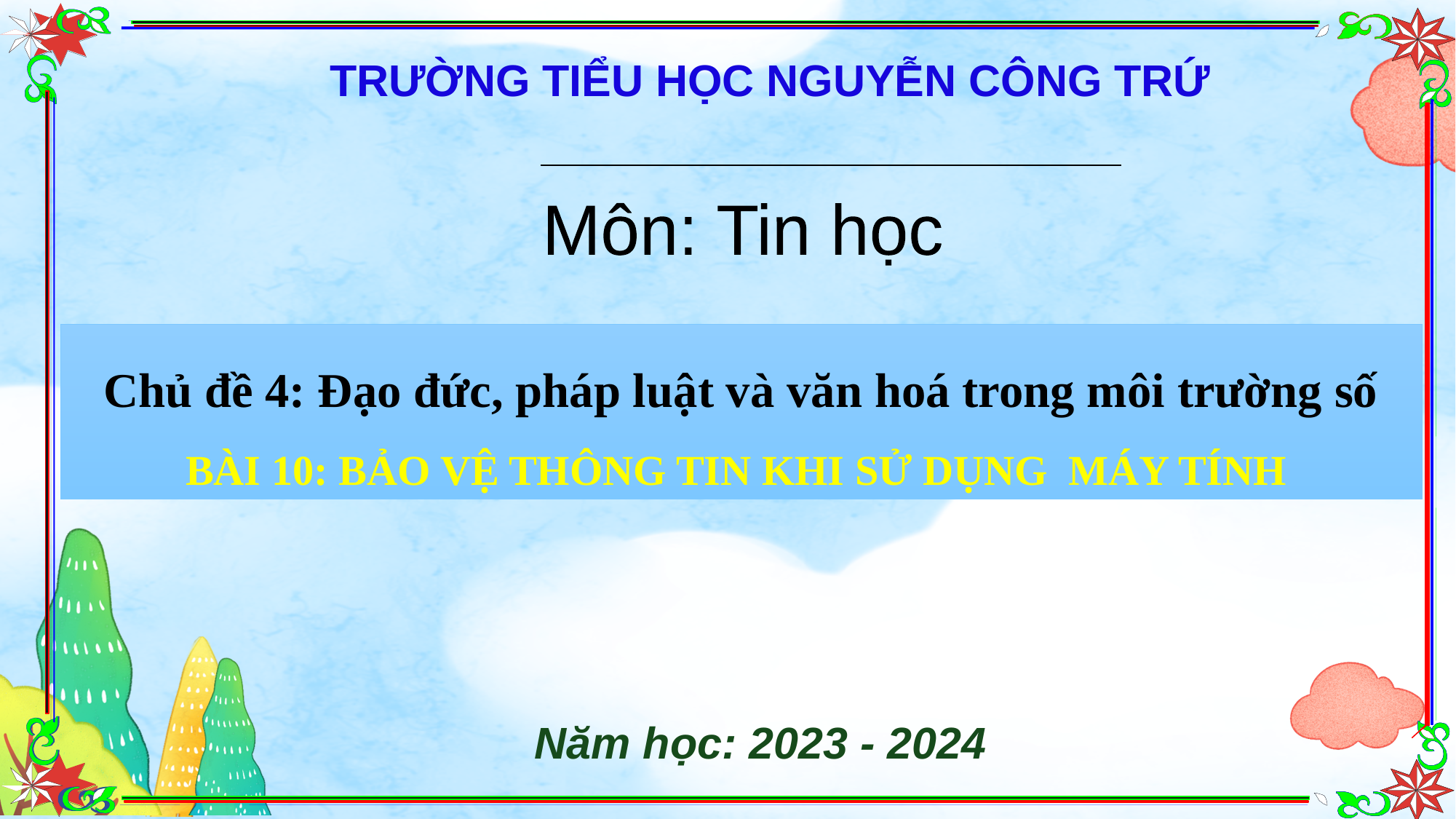

TRƯỜNG TIỂU HỌC NGUYỄN CÔNG TRỨ

Môn: Tin học
Chủ đề 4: Đạo đức, pháp luật và văn hoá trong môi trường số
BÀI 10: BẢO VỆ THÔNG TIN KHI SỬ DỤNG  MÁY TÍNH
Năm học: 2023 - 2024